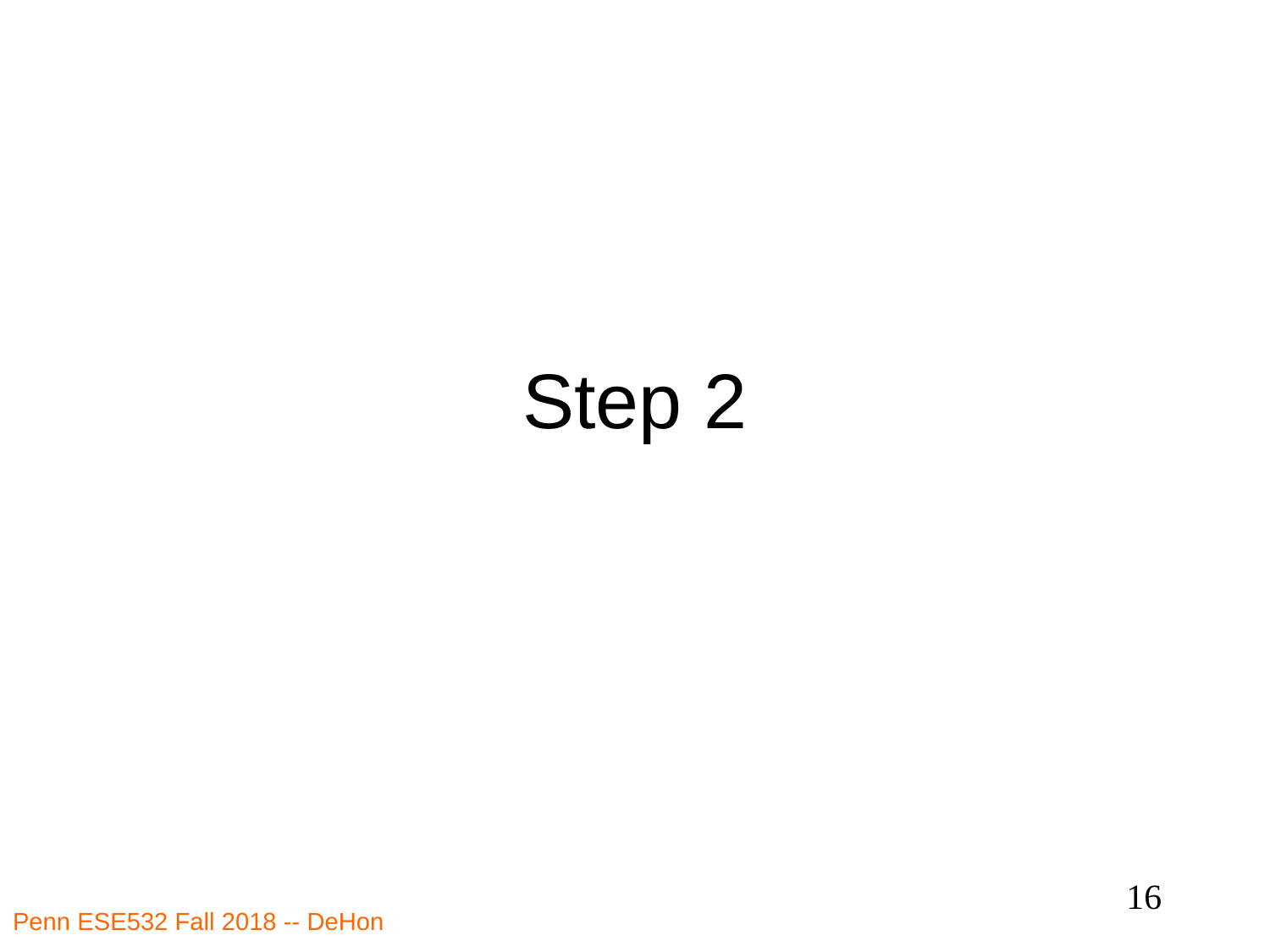

# Step 2

16
Penn ESE532 Fall 2018 -- DeHon